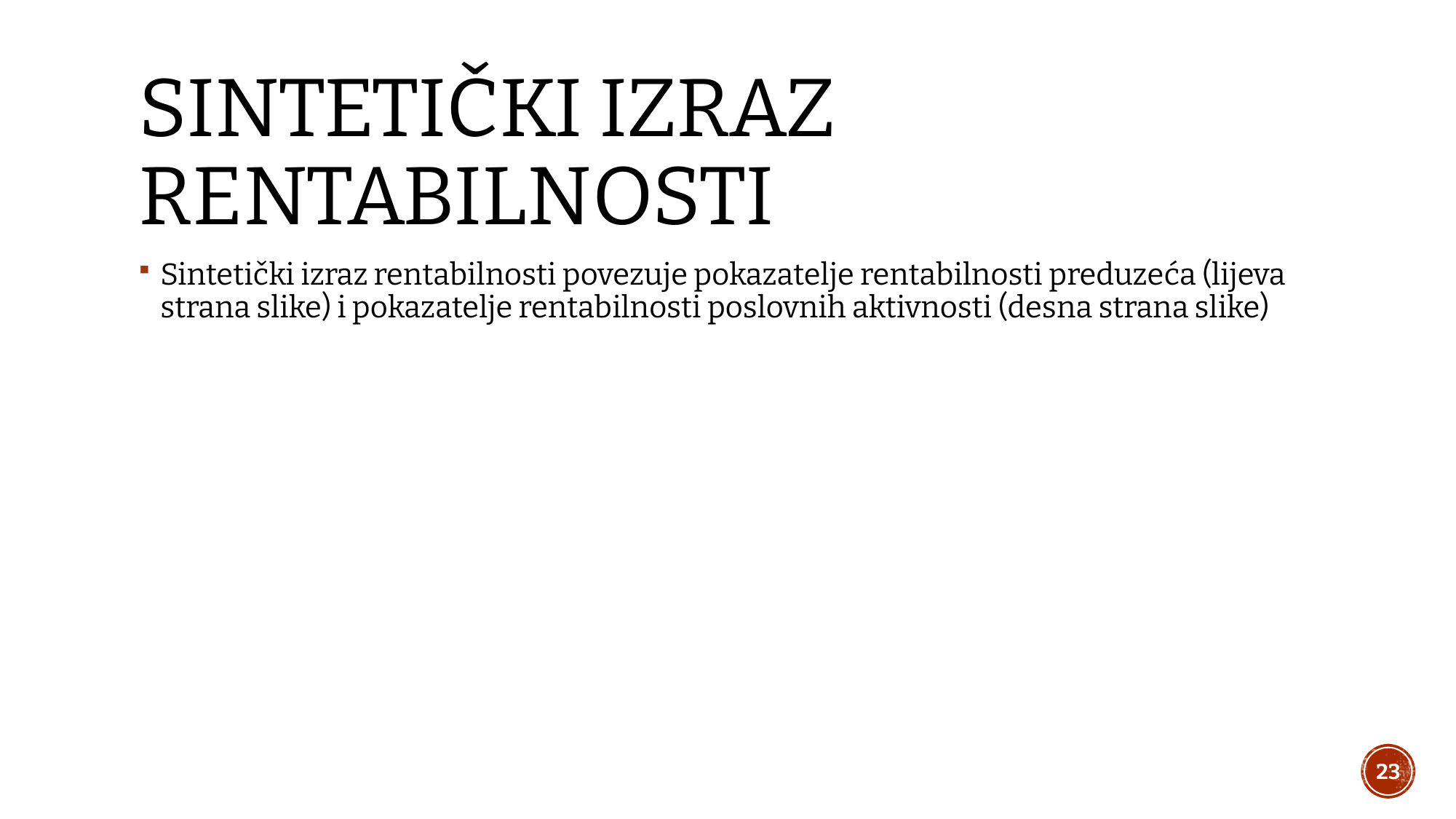

# Sintetički izraz rentabilnosti
Sintetički izraz rentabilnosti povezuje pokazatelje rentabilnosti preduzeća (lijeva strana slike) i pokazatelje rentabilnosti poslovnih aktivnosti (desna strana slike)

23